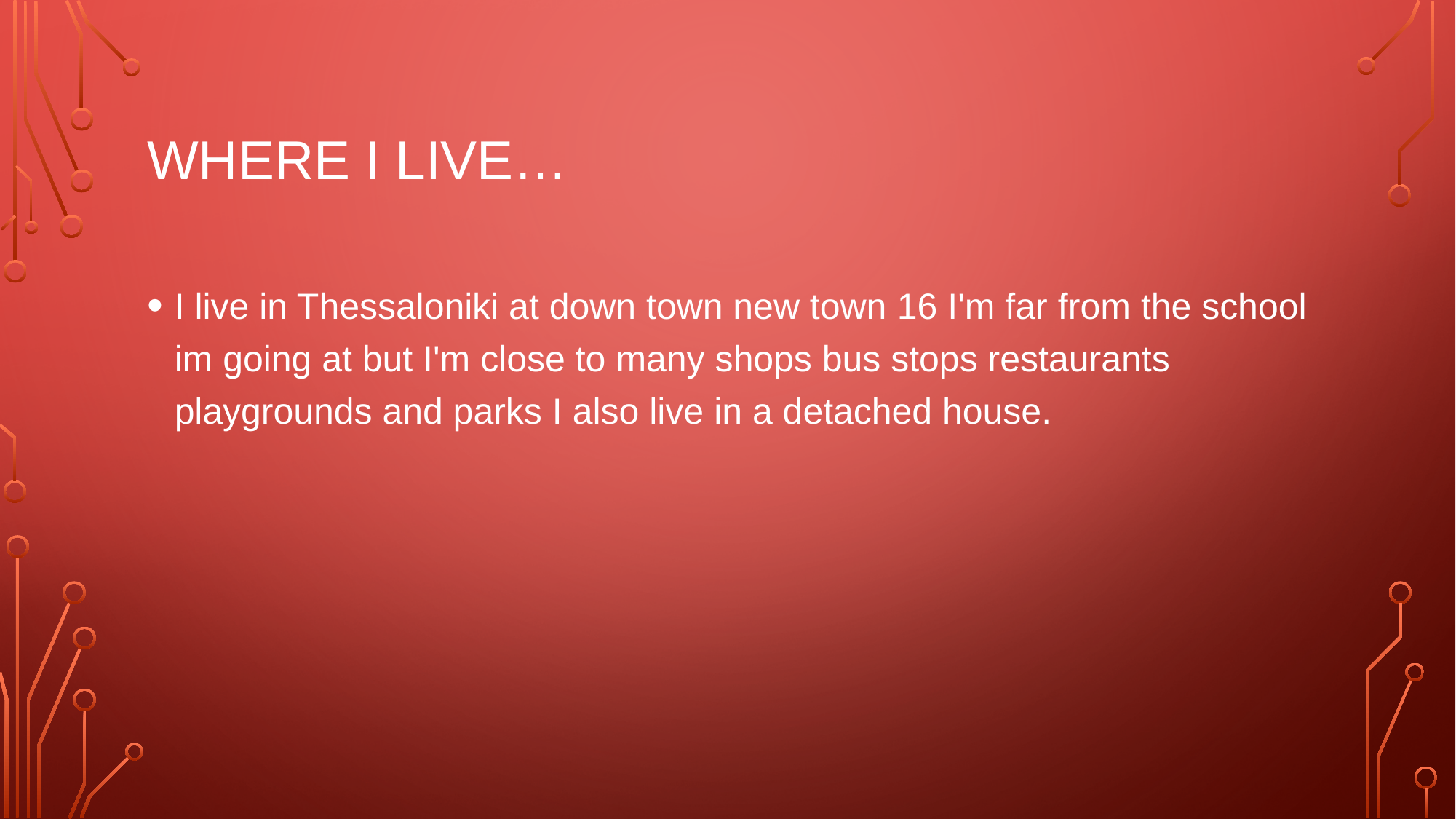

# Where I live…
I live in Thessaloniki at down town new town 16 I'm far from the school im going at but I'm close to many shops bus stops restaurants playgrounds and parks I also live in a detached house.